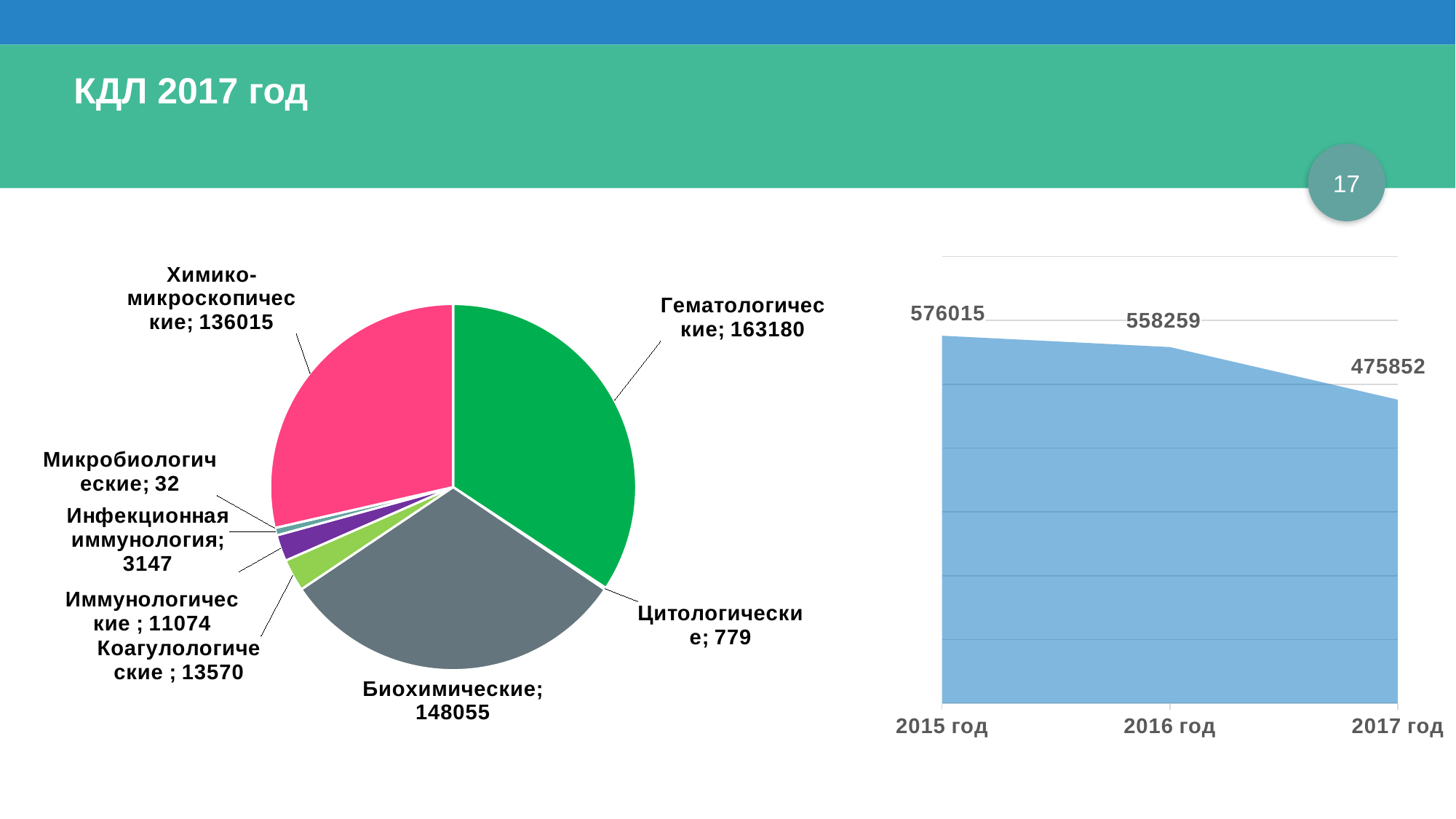

# КДЛ 2017 год
17

### Chart

| Category | Продажи |
|---|---|
| Гематологические | 163180.0 |
| Цитологические | 779.0 |
| Биохимические | 148055.0 |
| Коагулологические  | 13570.0 |
| Иммунологические  | 11074.0 |
| Инфекционная иммунология | 3147.0 |
| Микробиологические | 32.0 |
| Химико-микроскопические | 136015.0 |

### Chart

| Category | Ряд 1 |
|---|---|
| 2015 год | 576015.0 |
| 2016 год | 558259.0 |
| 2017 год | 475852.0 |